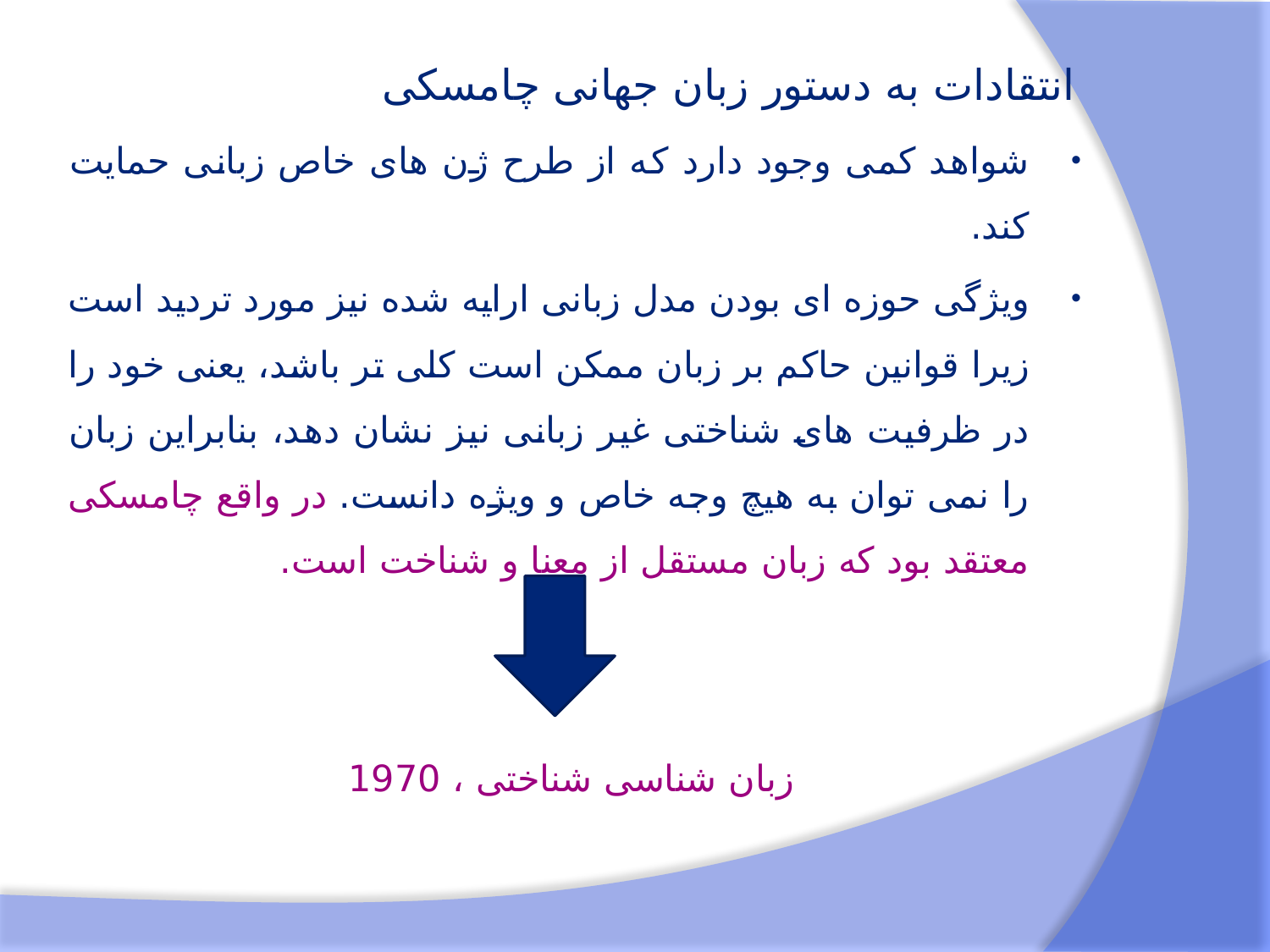

انتقادات به دستور زبان جهانی چامسکی
شواهد کمی وجود دارد که از طرح ژن های خاص زبانی حمایت کند.
ویژگی حوزه ای بودن مدل زبانی ارایه شده نیز مورد تردید است زیرا قوانین حاکم بر زبان ممکن است کلی تر باشد، یعنی خود را در ظرفیت های شناختی غیر زبانی نیز نشان دهد، بنابراین زبان را نمی توان به هیچ وجه خاص و ویژه دانست. در واقع چامسکی معتقد بود که زبان مستقل از معنا و شناخت است.

زبان شناسی شناختی ، 1970